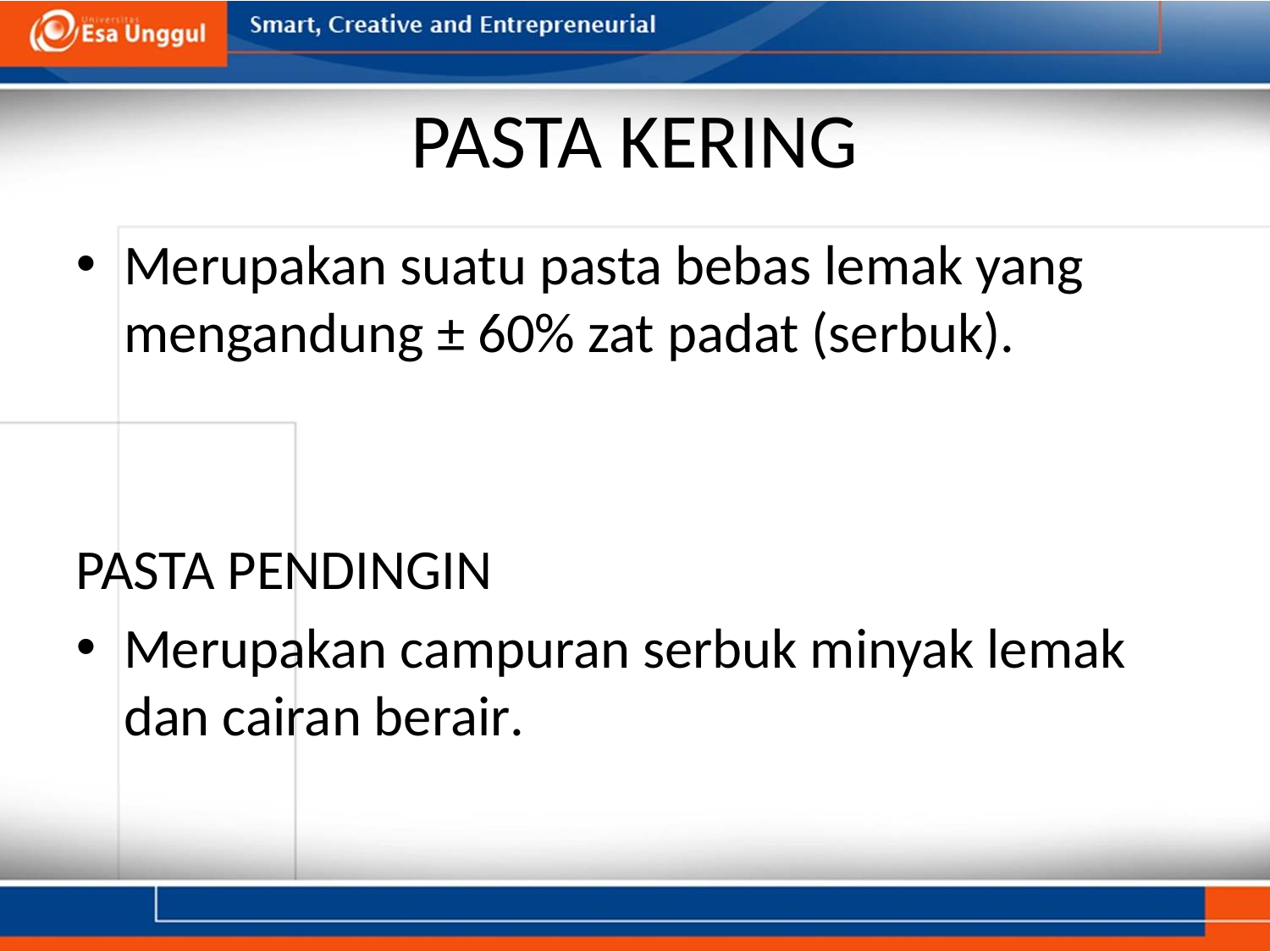

# PASTA KERING
Merupakan suatu pasta bebas lemak yang mengandung ± 60% zat padat (serbuk).

PASTA PENDINGIN
Merupakan campuran serbuk minyak lemak dan cairan berair.